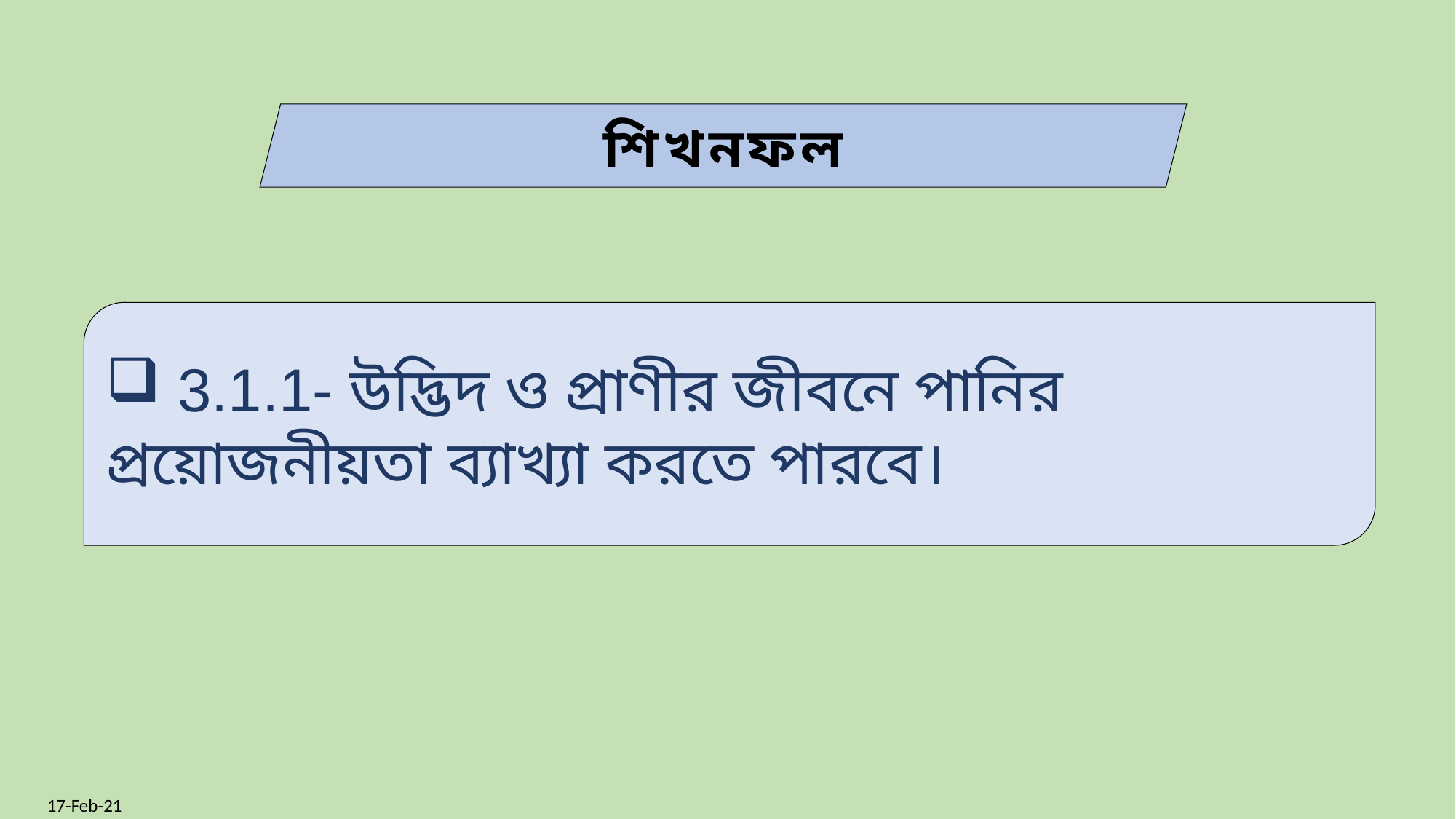

শিখনফল
 3.1.1- উদ্ভিদ ও প্রাণীর জীবনে পানির প্রয়োজনীয়তা ব্যাখ্যা করতে পারবে।
17-Feb-21